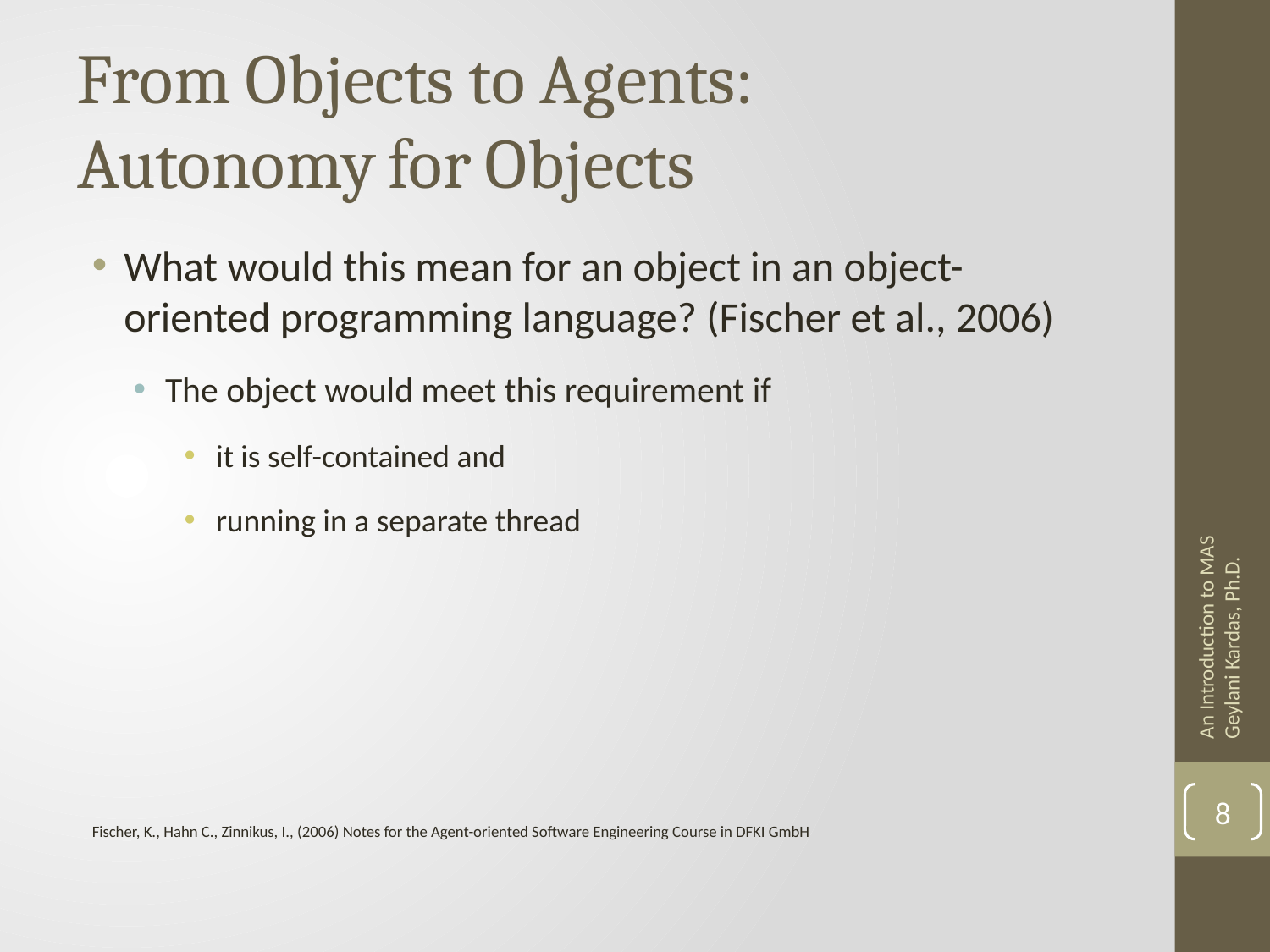

# From Objects to Agents: Autonomy for Objects
What would this mean for an object in an object-oriented programming language? (Fischer et al., 2006)
The object would meet this requirement if
it is self-contained and
running in a separate thread
An Introduction to MAS        Geylani Kardas, Ph.D.
8
Fischer, K., Hahn C., Zinnikus, I., (2006) Notes for the Agent-oriented Software Engineering Course in DFKI GmbH